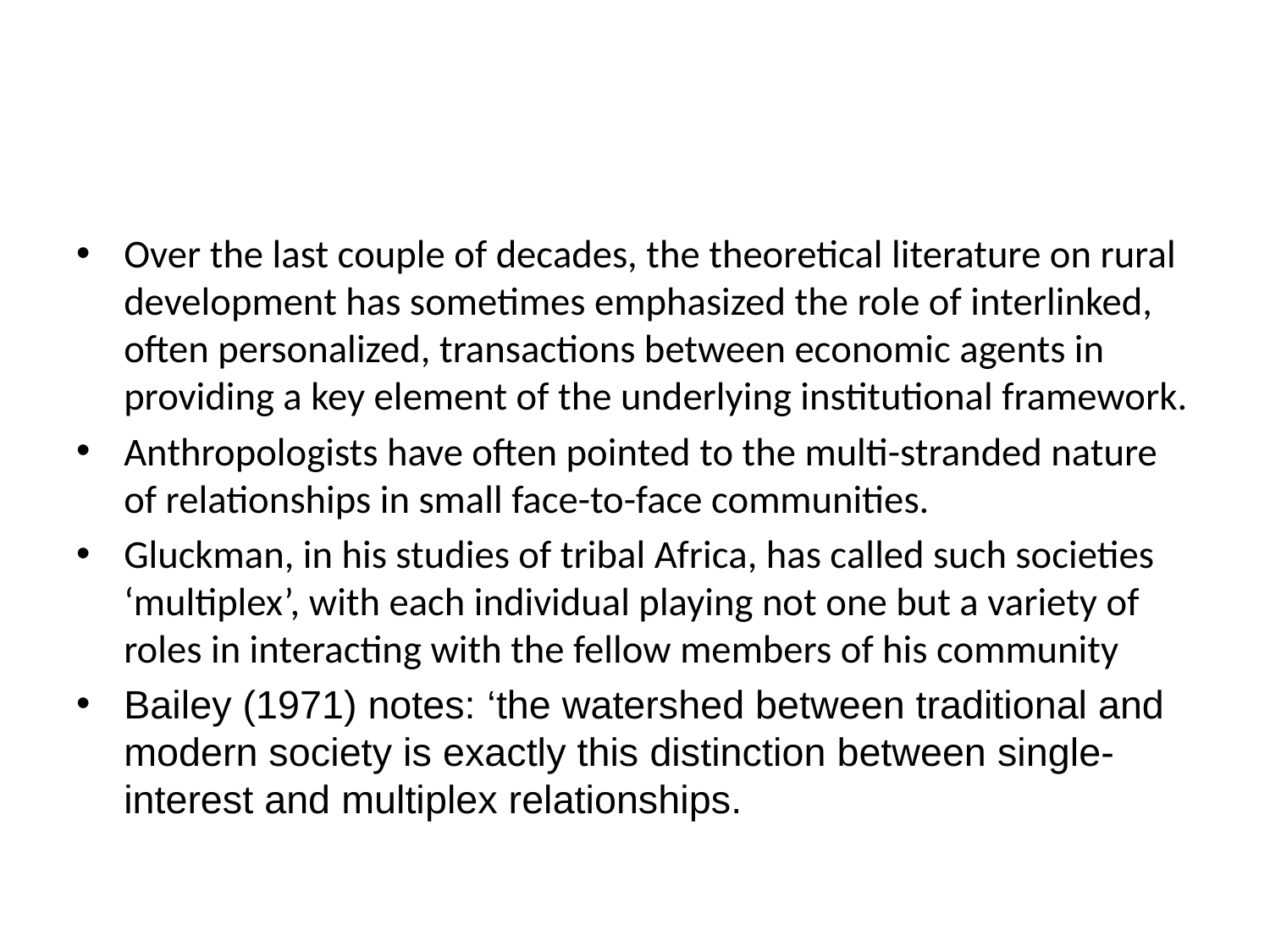

#
Over the last couple of decades, the theoretical literature on rural development has sometimes emphasized the role of interlinked, often personalized, transactions between economic agents in providing a key element of the underlying institutional framework.
Anthropologists have often pointed to the multi-stranded nature of relationships in small face-to-face communities.
Gluckman, in his studies of tribal Africa, has called such societies ‘multiplex’, with each individual playing not one but a variety of roles in interacting with the fellow members of his community
Bailey (1971) notes: ‘the watershed between traditional and modern society is exactly this distinction between single-interest and multiplex relationships.